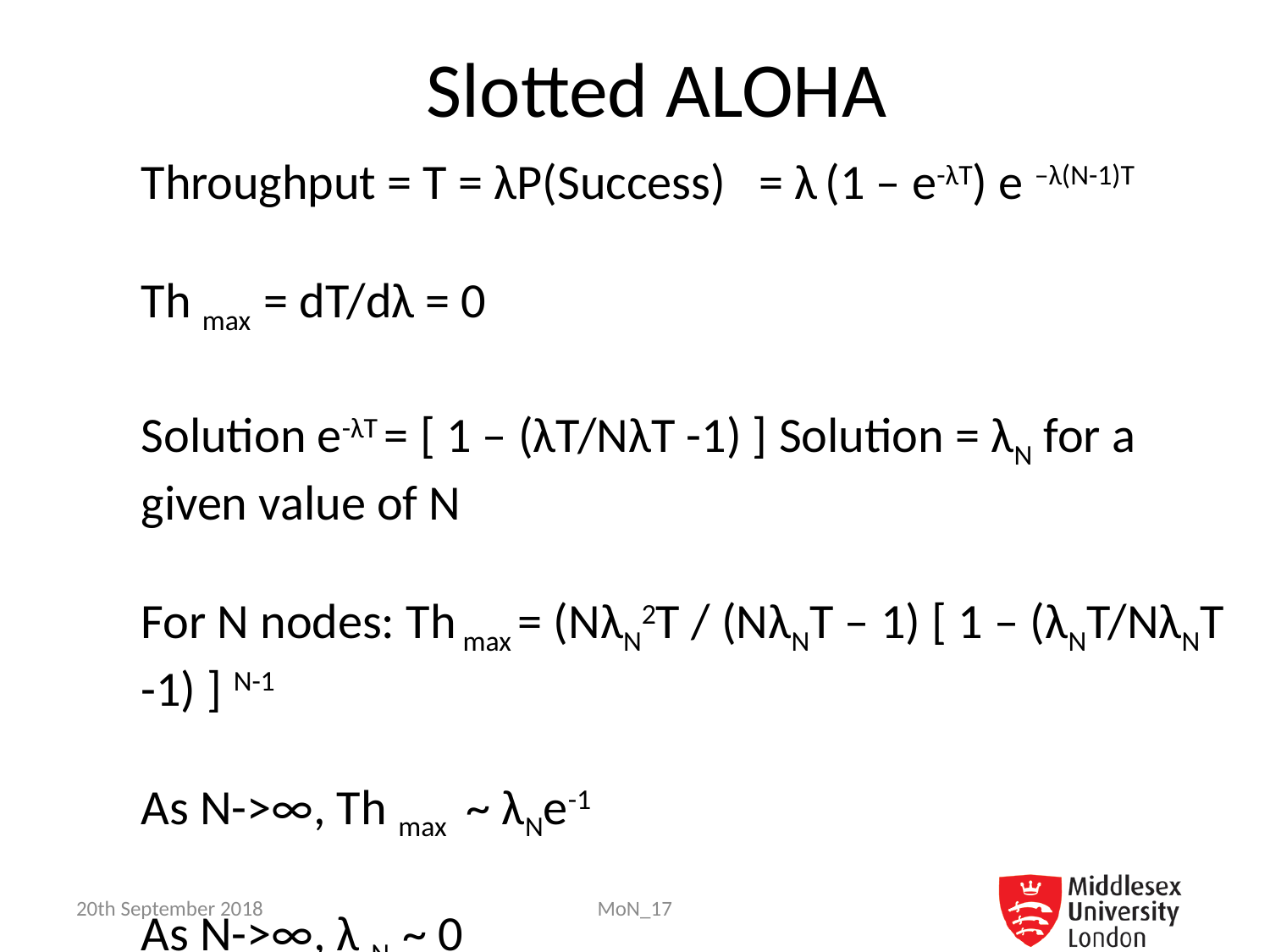

# Slotted ALOHA
Throughput = T = λP(Success)   = λ (1 – e-λT) e –λ(N-1)T

Th max  = dT/dλ = 0

Solution e-λT = [ 1 – (λT/NλT -1) ] Solution = λN for a given value of N

For N nodes: Th max = (NλN2T / (NλNT – 1) [ 1 – (λNT/NλNT -1) ] N-1

As N->∞, Th max   ~ λNe-1

As N->∞, λ N  ~ 0

20th September 2018
MoN_17